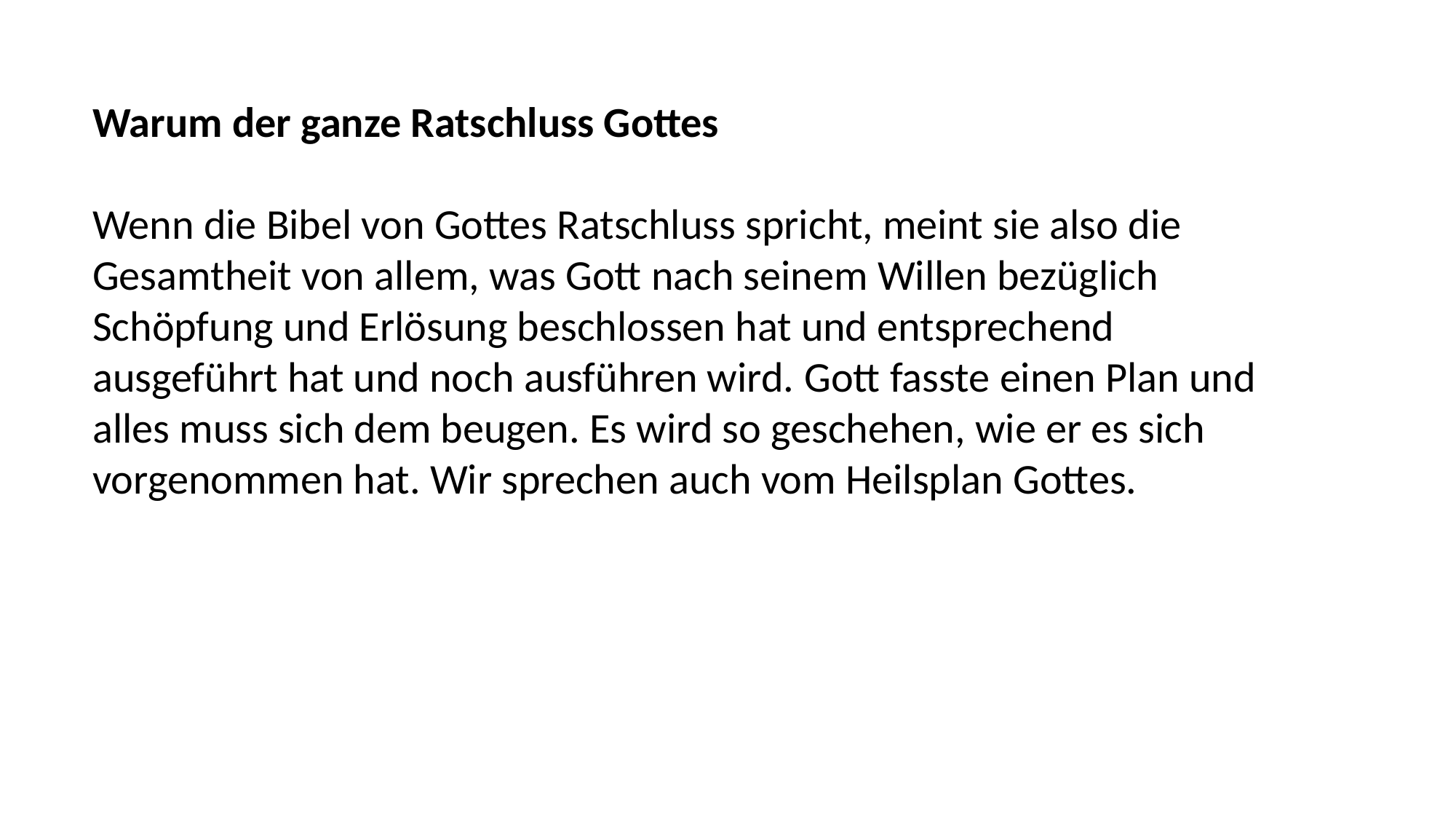

Warum der ganze Ratschluss Gottes

Wenn die Bibel von Gottes Ratschluss spricht, meint sie also die Gesamtheit von allem, was Gott nach seinem Willen bezüglich Schöpfung und Erlösung beschlossen hat und entsprechend ausgeführt hat und noch ausführen wird. Gott fasste einen Plan und alles muss sich dem beugen. Es wird so geschehen, wie er es sich vorgenommen hat. Wir sprechen auch vom Heilsplan Gottes.